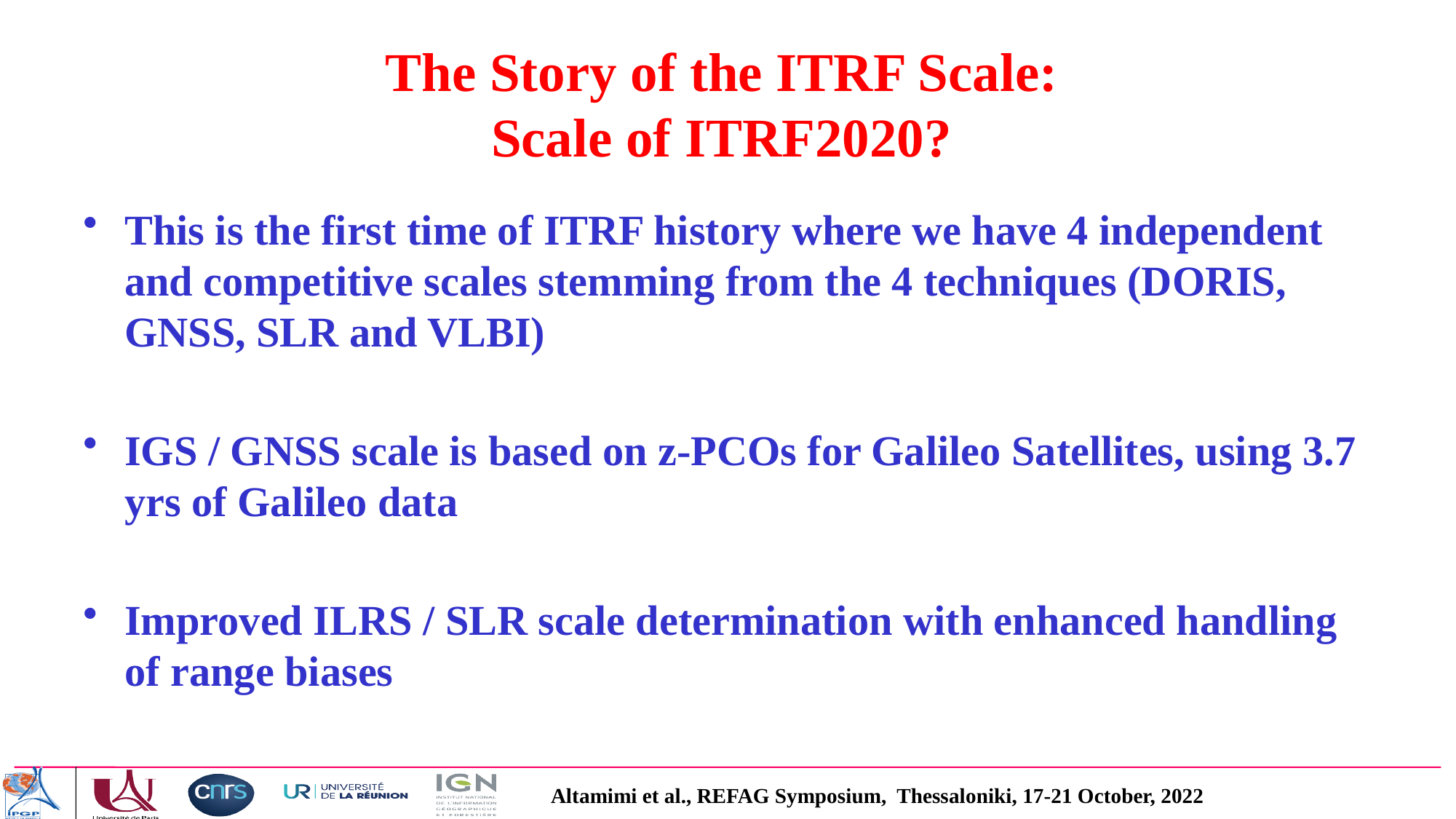

# The Story of the ITRF Scale: Scale of ITRF2020?
This is the first time of ITRF history where we have 4 independent and competitive scales stemming from the 4 techniques (DORIS, GNSS, SLR and VLBI)

IGS / GNSS scale is based on z-PCOs for Galileo Satellites, using 3.7 yrs of Galileo data

Improved ILRS / SLR scale determination with enhanced handling of range biases